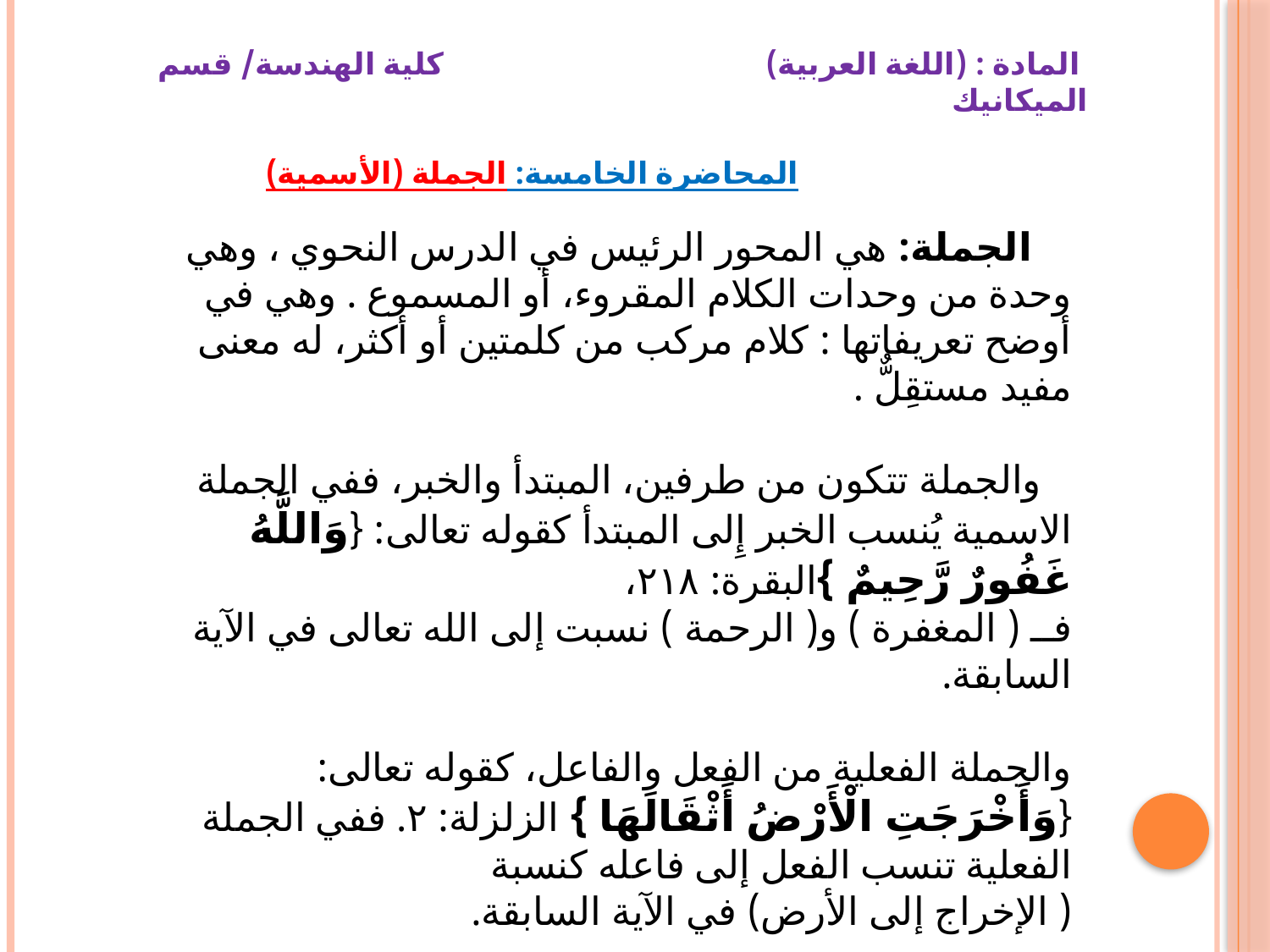

# المادة : (اللغة العربية)                                         كلية الهندسة/ قسم الميكانيك المحاضرة الخامسة: الجملة (الأسمية)
    الجملة: هي المحور الرئيس في الدرس النحوي ، وهي وحدة من وحدات الكلام المقروء، أو المسموع . وهي في أوضح تعريفاتها : كلام مركب من كلمتين أو أكثر، له معنى مفيد مستقِلٌّ .

   والجملة تتكون من طرفين، المبتدأ والخبر، ففي الجملة الاسمية يُنسب الخبر إِلى المبتدأ كقوله تعالى: {وَاللَّهُ غَفُورٌ رَّحِيمٌ }البقرة: ٢١٨،
فــ ( المغفرة ) و( الرحمة ) نسبت إلى الله تعالى في الآية السابقة.

والجملة الفعلية من الفعل والفاعل، كقوله تعالى:  {وَأَخْرَجَتِ الْأَرْضُ أَثْقَالَهَا } الزلزلة: ٢. ففي الجملة الفعلية تنسب الفعل إلى فاعله كنسبة
( الإخراج إلى الأرض) في الآية السابقة.